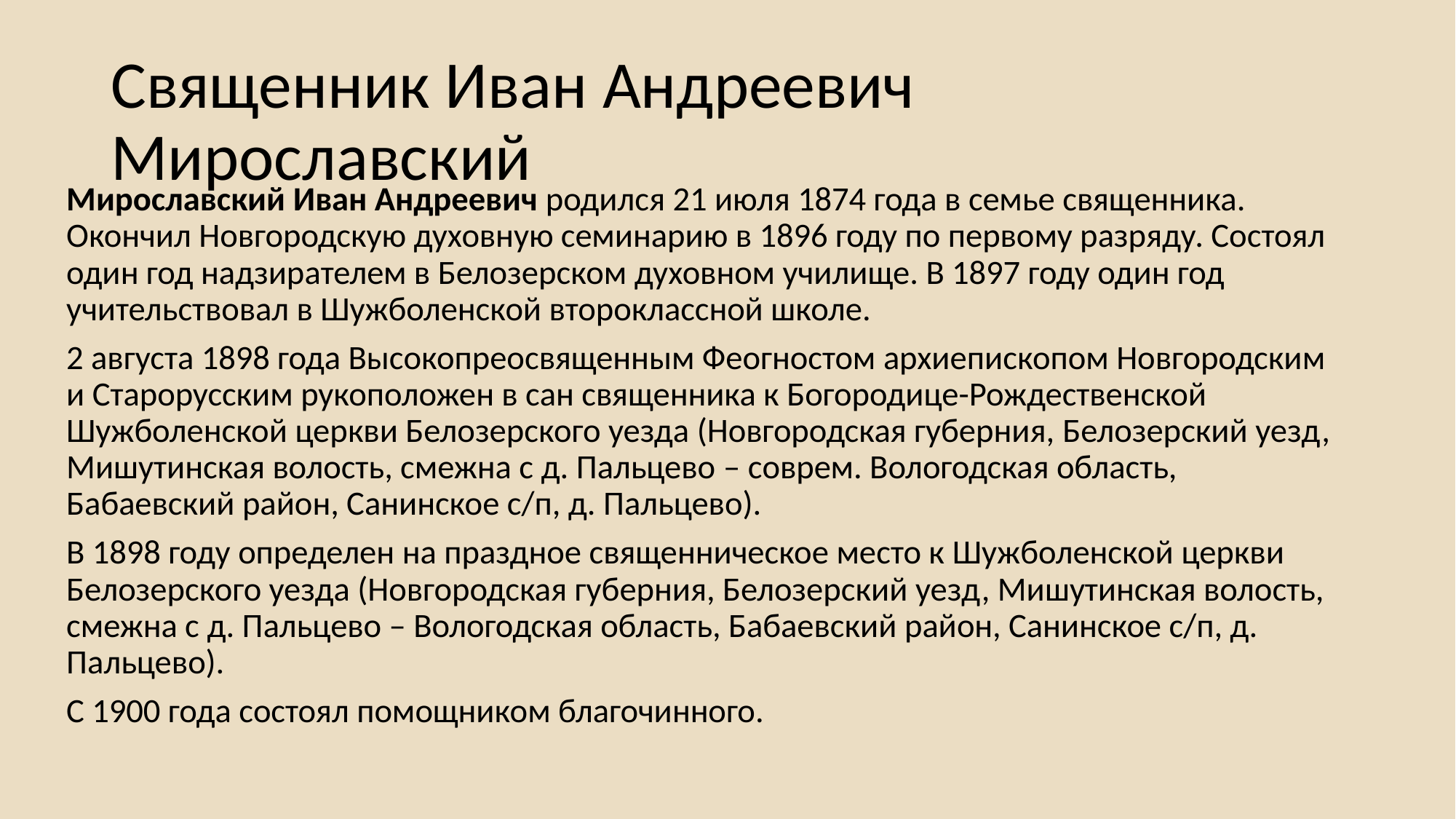

# Священник Иван Андреевич Мирославский
Мирославский Иван Андреевич родился 21 июля 1874 года в семье священника. Окончил Новгородскую духовную семинарию в 1896 году по первому разряду. Состоял один год надзирателем в Белозерском духовном училище. В 1897 году один год учительствовал в Шужболенской второклассной школе.
2 августа 1898 года Высокопреосвященным Феогностом архиепископом Новгородским и Старорусским рукоположен в сан священника к Богородице-Рождественской Шужболенской церкви Белозерского уезда (Новгородская губерния, Белозерский уезд, Мишутинская волость, смежна с д. Пальцево – соврем. Вологодская область, Бабаевский район, Санинское с/п, д. Пальцево).
В 1898 году определен на праздное священническое место к Шужболенской церкви Белозерского уезда (Новгородская губерния, Белозерский уезд, Мишутинская волость, смежна с д. Пальцево – Вологодская область, Бабаевский район, Санинское с/п, д. Пальцево).
С 1900 года состоял помощником благочинного.